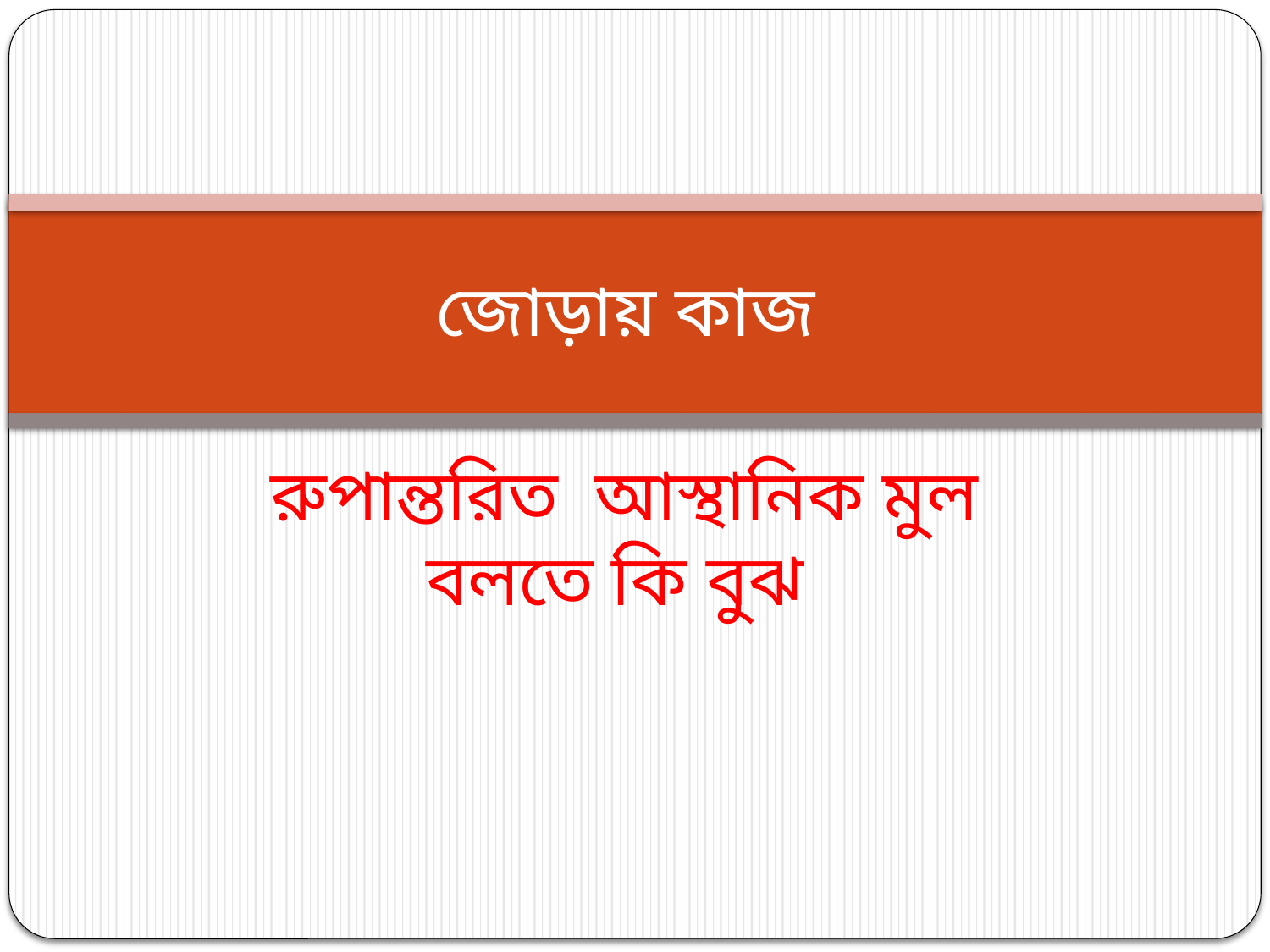

# জোড়ায় কাজ
রুপান্তরিত  আস্থানিক মুল বলতে কি বুঝ